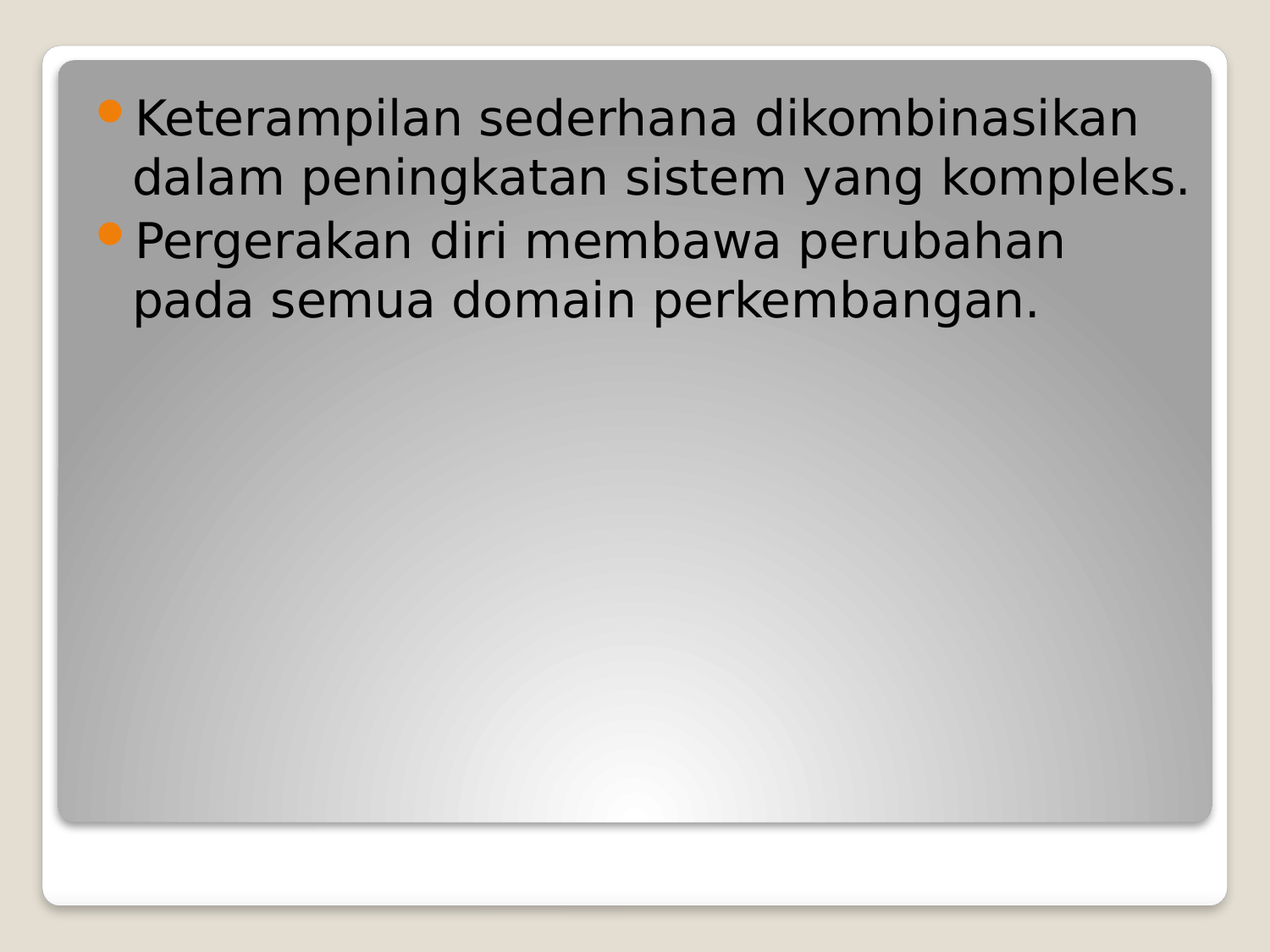

Keterampilan sederhana dikombinasikan dalam peningkatan sistem yang kompleks.
Pergerakan diri membawa perubahan pada semua domain perkembangan.